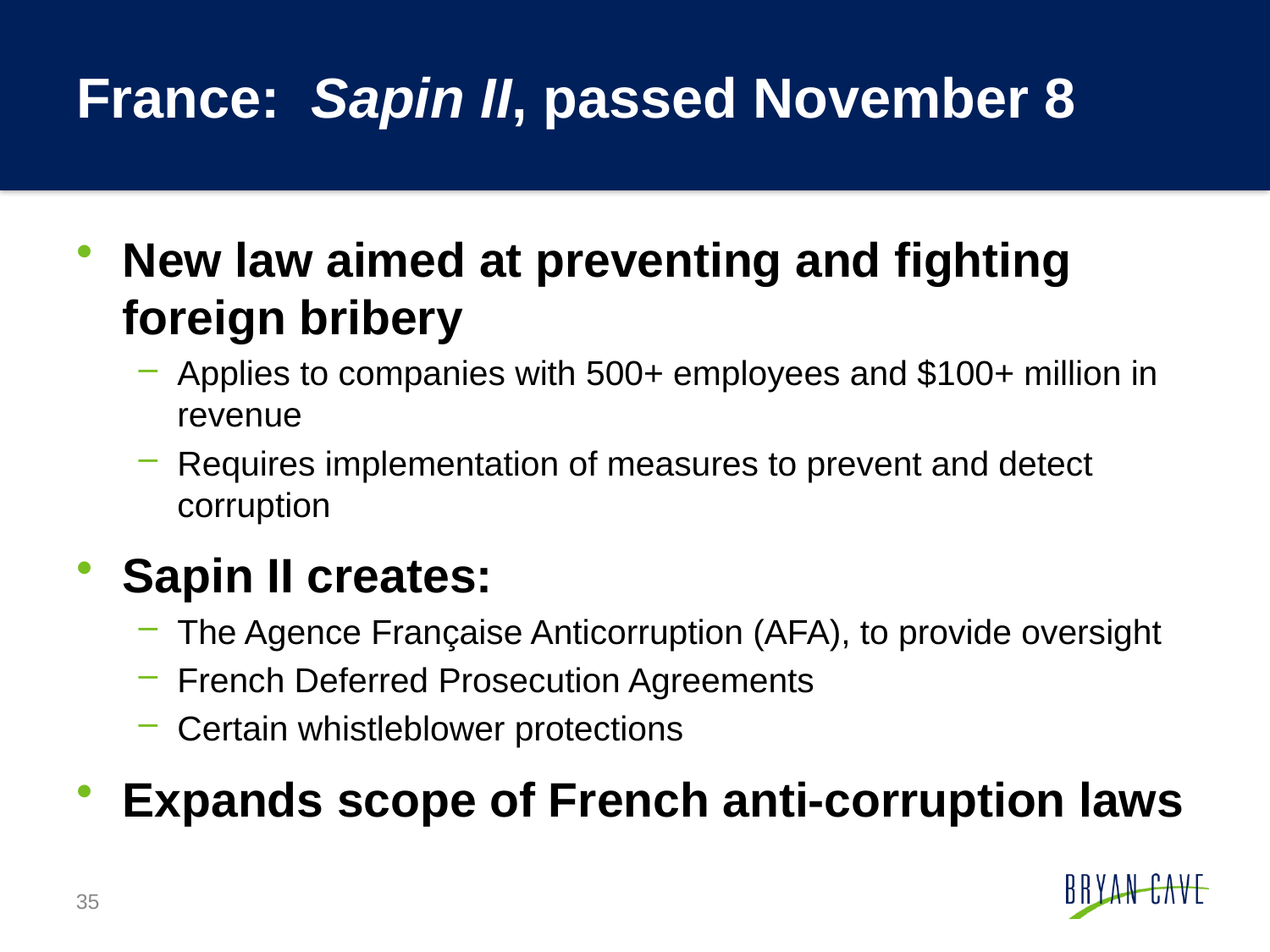

# France:  Sapin II, passed November 8
New law aimed at preventing and fighting foreign bribery
Applies to companies with 500+ employees and $100+ million in revenue
Requires implementation of measures to prevent and detect corruption
Sapin II creates:
The Agence Française Anticorruption (AFA), to provide oversight
French Deferred Prosecution Agreements
Certain whistleblower protections
Expands scope of French anti-corruption laws